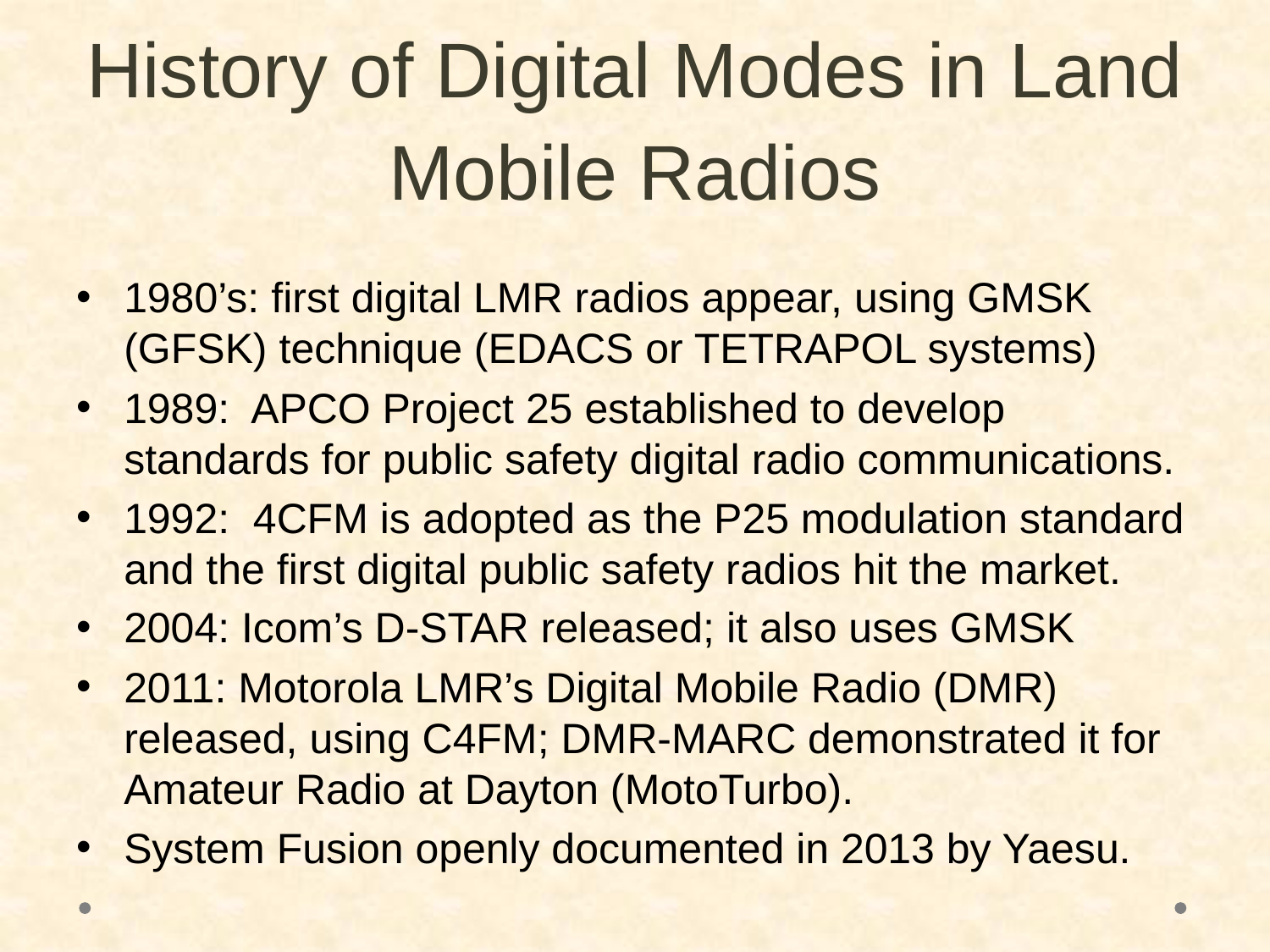

# History of Digital Modes in Land Mobile Radios
1980’s: first digital LMR radios appear, using GMSK (GFSK) technique (EDACS or TETRAPOL systems)
1989:  APCO Project 25 established to develop standards for public safety digital radio communications.
1992:  4CFM is adopted as the P25 modulation standard and the first digital public safety radios hit the market.
2004: Icom’s D-STAR released; it also uses GMSK
2011: Motorola LMR’s Digital Mobile Radio (DMR) released, using C4FM; DMR-MARC demonstrated it for Amateur Radio at Dayton (MotoTurbo).
System Fusion openly documented in 2013 by Yaesu.